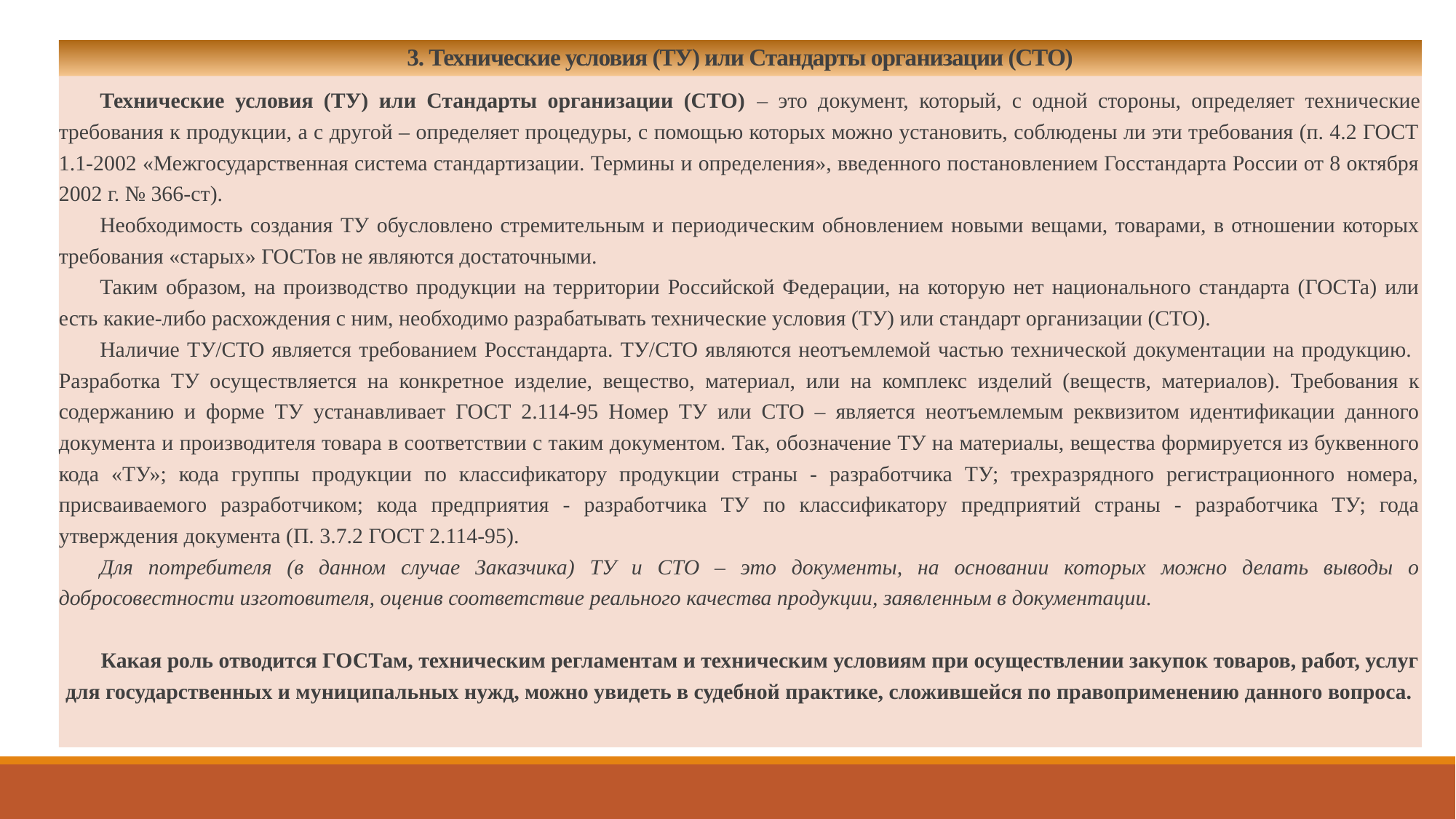

# 3. Технические условия (ТУ) или Стандарты организации (СТО)
Технические условия (ТУ) или Стандарты организации (СТО) – это документ, который, с одной стороны, определяет технические требования к продукции, а с другой – определяет процедуры, с помощью которых можно установить, соблюдены ли эти требования (п. 4.2 ГОСТ 1.1-2002 «Межгосударственная система стандартизации. Термины и определения», введенного постановлением Госстандарта России от 8 октября 2002 г. № 366-ст).
Необходимость создания ТУ обусловлено стремительным и периодическим обновлением новыми вещами, товарами, в отношении которых требования «старых» ГОСТов не являются достаточными.
Таким образом, на производство продукции на территории Российской Федерации, на которую нет национального стандарта (ГОСТа) или есть какие-либо расхождения с ним, необходимо разрабатывать технические условия (ТУ) или стандарт организации (СТО).
Наличие ТУ/СТО является требованием Росстандарта. ТУ/СТО являются неотъемлемой частью технической документации на продукцию.  Разработка ТУ осуществляется на конкретное изделие, вещество, материал, или на комплекс изделий (веществ, материалов). Требования к содержанию и форме ТУ устанавливает ГОСТ 2.114-95 Номер ТУ или СТО – является неотъемлемым реквизитом идентификации данного документа и производителя товара в соответствии с таким документом. Так, обозначение ТУ на материалы, вещества формируется из буквенного кода «ТУ»; кода группы продукции по классификатору продукции страны - разработчика ТУ; трехразрядного регистрационного номера, присваиваемого разработчиком; кода предприятия - разработчика ТУ по классификатору предприятий страны - разработчика ТУ; года утверждения документа (П. 3.7.2 ГОСТ 2.114-95).
Для потребителя (в данном случае Заказчика) ТУ и СТО – это документы, на основании которых можно делать выводы о добросовестности изготовителя, оценив соответствие реального качества продукции, заявленным в документации.

Какая роль отводится ГОСТам, техническим регламентам и техническим условиям при осуществлении закупок товаров, работ, услуг для государственных и муниципальных нужд, можно увидеть в судебной практике, сложившейся по правоприменению данного вопроса.